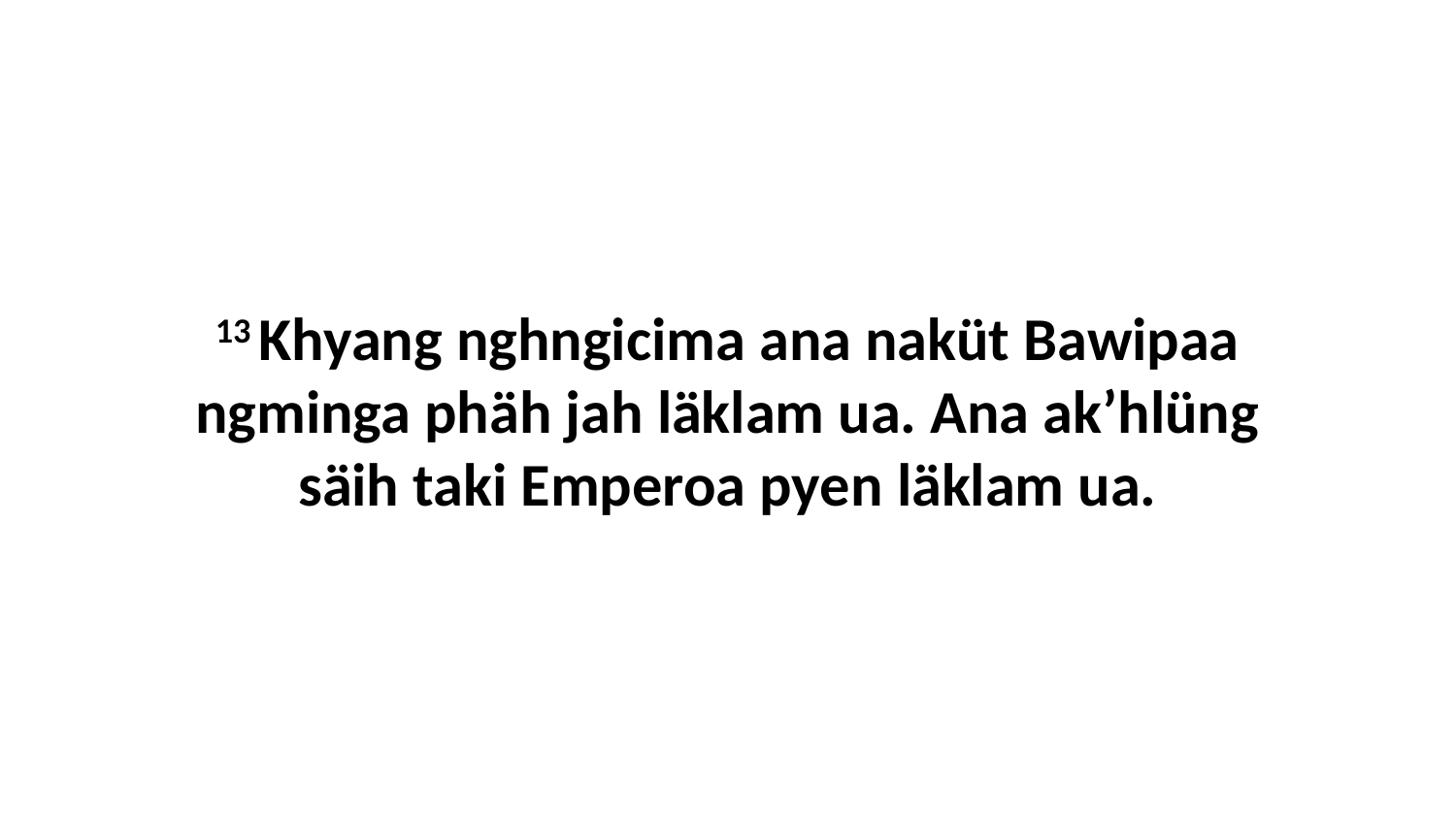

13 Khyang nghngicima ana naküt Bawipaa ngminga phäh jah läklam ua. Ana ak’hlüng säih taki Emperoa pyen läklam ua.